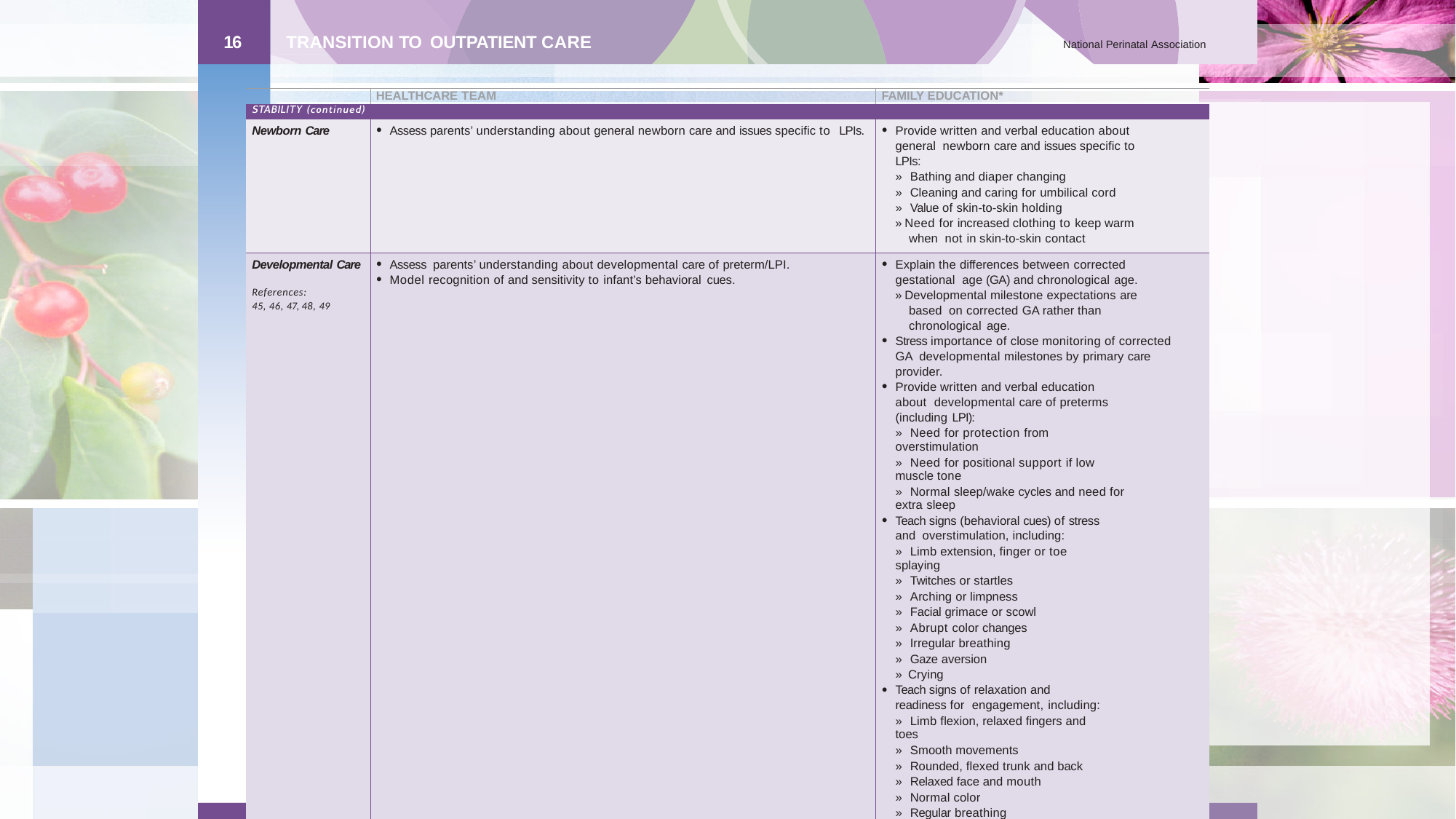

16
TRANSITION TO  OUTPATIENT CARE
National Perinatal Association

|  | HEALTHCARE TEAM | FAMILY EDUCATION\* |
| --- | --- | --- |
| STABILITY (continued) |  |  |
| Newborn Care | Assess parents’ understanding about general newborn care and issues specific to LPIs. | Provide written and verbal education about general newborn care and issues specific to LPIs: » Bathing and diaper changing » Cleaning and caring for umbilical cord » Value of skin-to-skin holding » Need for increased clothing to keep warm when not in skin-to-skin contact |
| Developmental Care References: 45, 46, 47, 48, 49 | Assess parents’ understanding about developmental care of preterm/LPI. Model recognition of and sensitivity to infant’s behavioral cues. | Explain the differences between corrected gestational age (GA) and chronological age. » Developmental milestone expectations are based on corrected GA rather than chronological age. Stress importance of close monitoring of corrected GA developmental milestones by primary care provider. Provide written and verbal education about developmental care of preterms (including LPI): » Need for protection from overstimulation » Need for positional support if low muscle tone » Normal sleep/wake cycles and need for extra sleep Teach signs (behavioral cues) of stress and overstimulation, including: » Limb extension, finger or toe splaying » Twitches or startles » Arching or limpness » Facial grimace or scowl » Abrupt color changes » Irregular breathing » Gaze aversion » Crying Teach signs of relaxation and readiness for engagement, including: » Limb flexion, relaxed fingers and toes » Smooth movements » Rounded, flexed trunk and back » Relaxed face and mouth » Normal color » Regular breathing » Eyes open and engaged » Quiet-alert state Stress the importance of skin-to-skin holding for optimal brain development. |